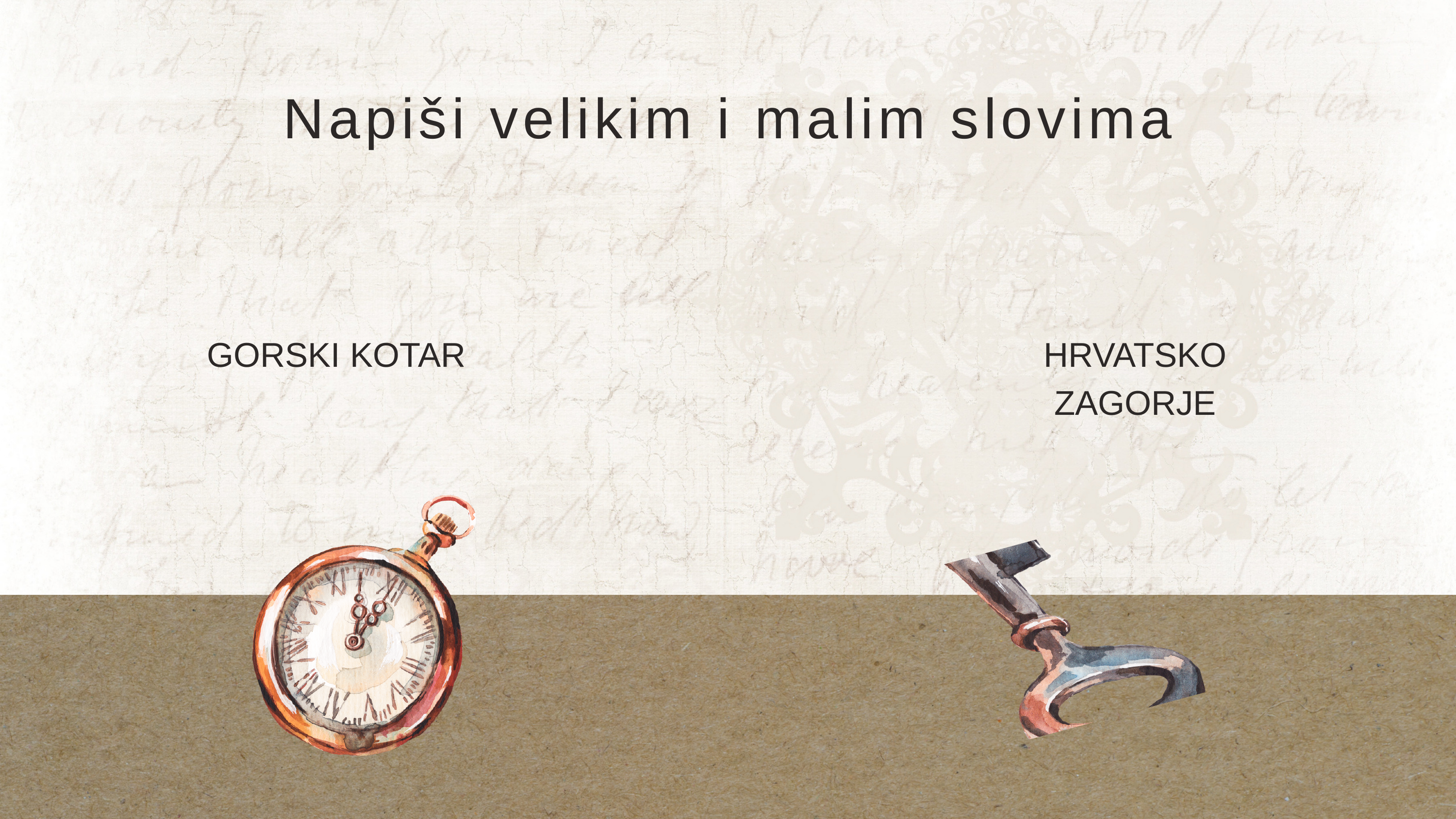

Napiši velikim i malim slovima
GORSKI KOTAR
HRVATSKO ZAGORJE